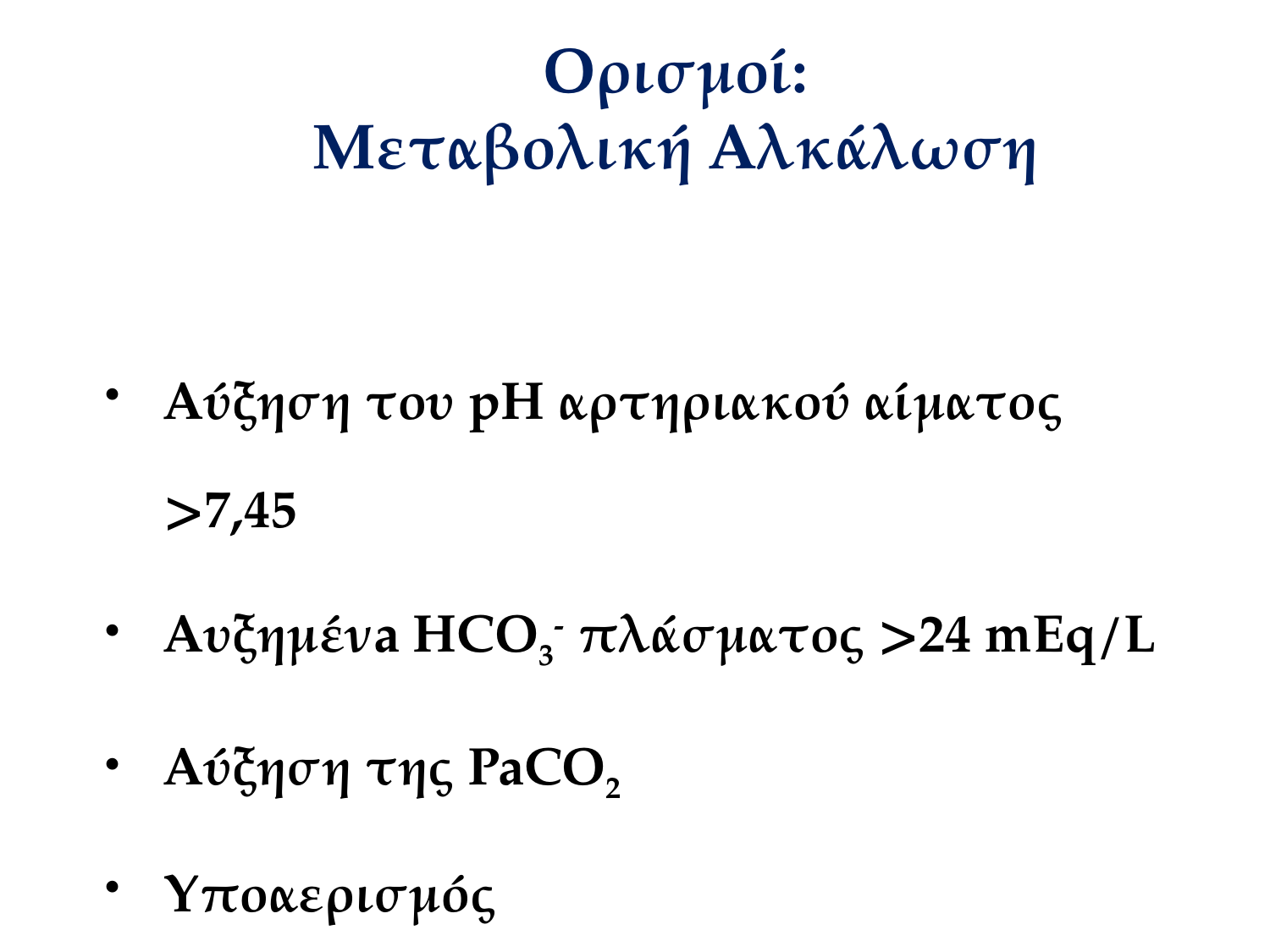

# Ορισμοί: Μεταβολική Αλκάλωση
Αύξηση του pH αρτηριακού αίματος >7,45
Αυξημένa HCO3- πλάσματος >24 mEq/L
Αύξηση της PaCO2
Υποαερισμός